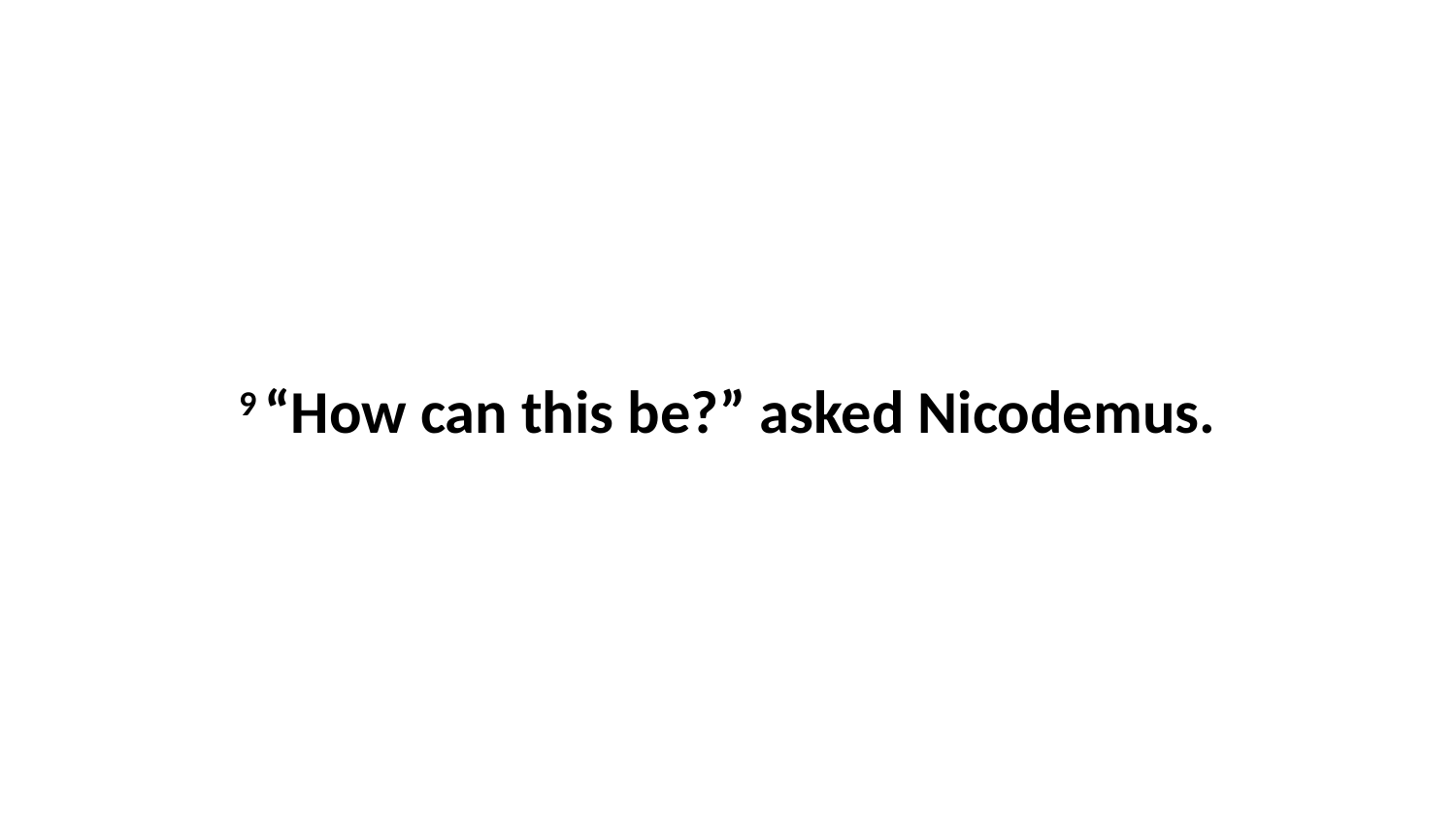

9 “How can this be?” asked Nicodemus.